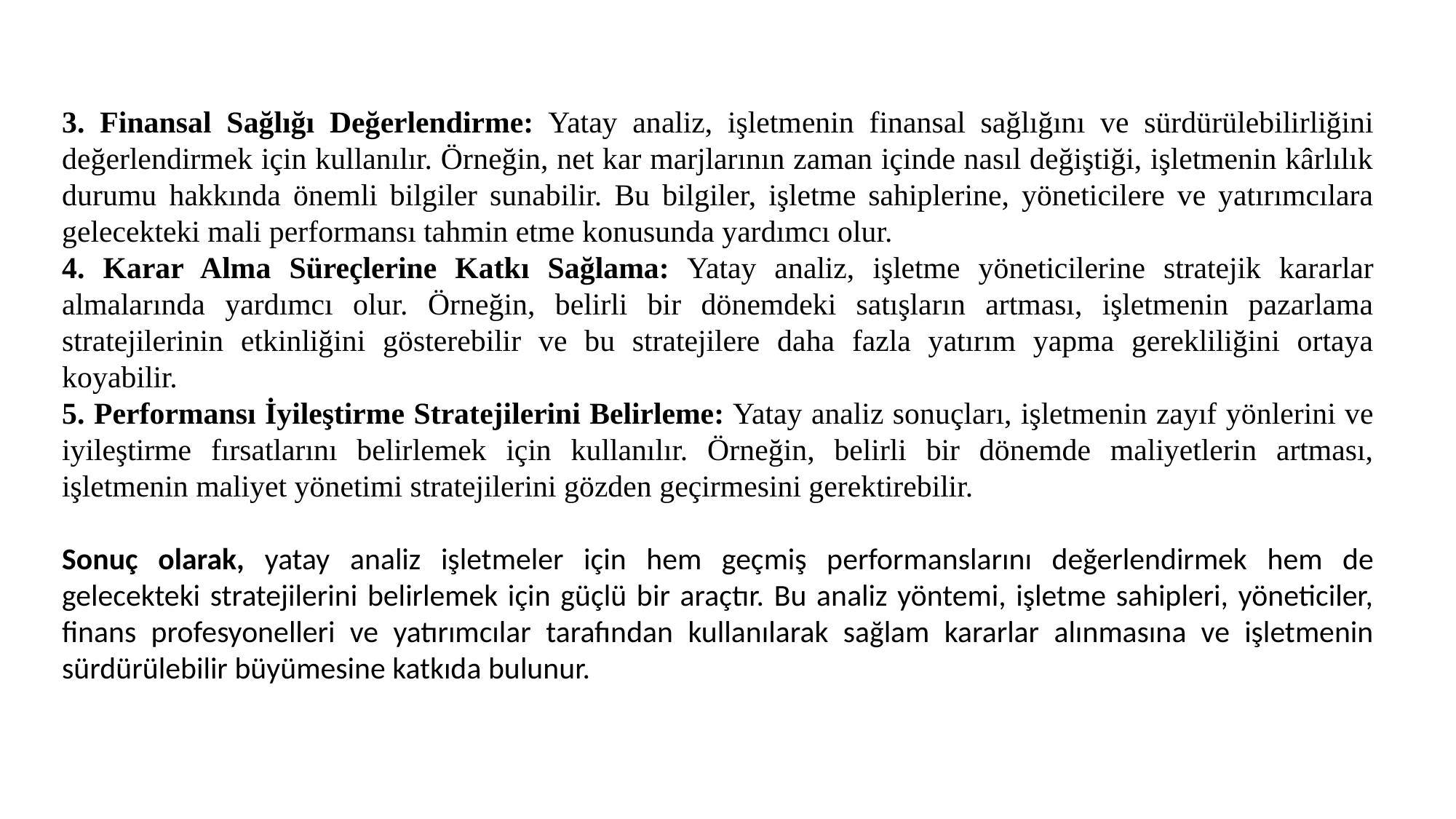

3. Finansal Sağlığı Değerlendirme: Yatay analiz, işletmenin finansal sağlığını ve sürdürülebilirliğini değerlendirmek için kullanılır. Örneğin, net kar marjlarının zaman içinde nasıl değiştiği, işletmenin kârlılık durumu hakkında önemli bilgiler sunabilir. Bu bilgiler, işletme sahiplerine, yöneticilere ve yatırımcılara gelecekteki mali performansı tahmin etme konusunda yardımcı olur.
4. Karar Alma Süreçlerine Katkı Sağlama: Yatay analiz, işletme yöneticilerine stratejik kararlar almalarında yardımcı olur. Örneğin, belirli bir dönemdeki satışların artması, işletmenin pazarlama stratejilerinin etkinliğini gösterebilir ve bu stratejilere daha fazla yatırım yapma gerekliliğini ortaya koyabilir.
5. Performansı İyileştirme Stratejilerini Belirleme: Yatay analiz sonuçları, işletmenin zayıf yönlerini ve iyileştirme fırsatlarını belirlemek için kullanılır. Örneğin, belirli bir dönemde maliyetlerin artması, işletmenin maliyet yönetimi stratejilerini gözden geçirmesini gerektirebilir.

Sonuç olarak, yatay analiz işletmeler için hem geçmiş performanslarını değerlendirmek hem de gelecekteki stratejilerini belirlemek için güçlü bir araçtır. Bu analiz yöntemi, işletme sahipleri, yöneticiler, finans profesyonelleri ve yatırımcılar tarafından kullanılarak sağlam kararlar alınmasına ve işletmenin sürdürülebilir büyümesine katkıda bulunur.